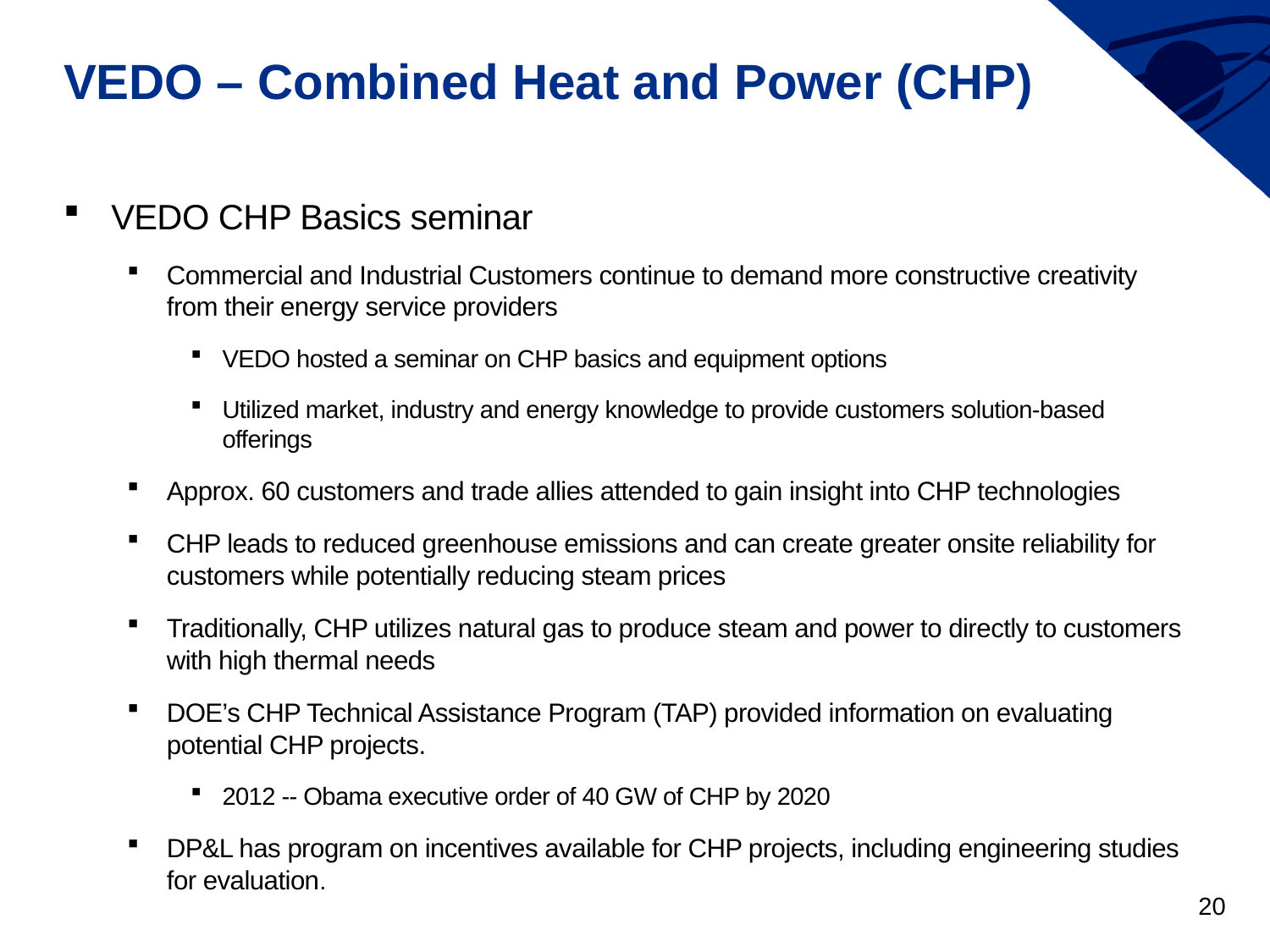

# VEDO – Combined Heat and Power (CHP)

VEDO CHP Basics seminar
Commercial and Industrial Customers continue to demand more constructive creativity from their energy service providers
VEDO hosted a seminar on CHP basics and equipment options
Utilized market, industry and energy knowledge to provide customers solution-based offerings
Approx. 60 customers and trade allies attended to gain insight into CHP technologies
CHP leads to reduced greenhouse emissions and can create greater onsite reliability for customers while potentially reducing steam prices
Traditionally, CHP utilizes natural gas to produce steam and power to directly to customers with high thermal needs
DOE’s CHP Technical Assistance Program (TAP) provided information on evaluating potential CHP projects.
2012 -- Obama executive order of 40 GW of CHP by 2020
DP&L has program on incentives available for CHP projects, including engineering studies for evaluation.